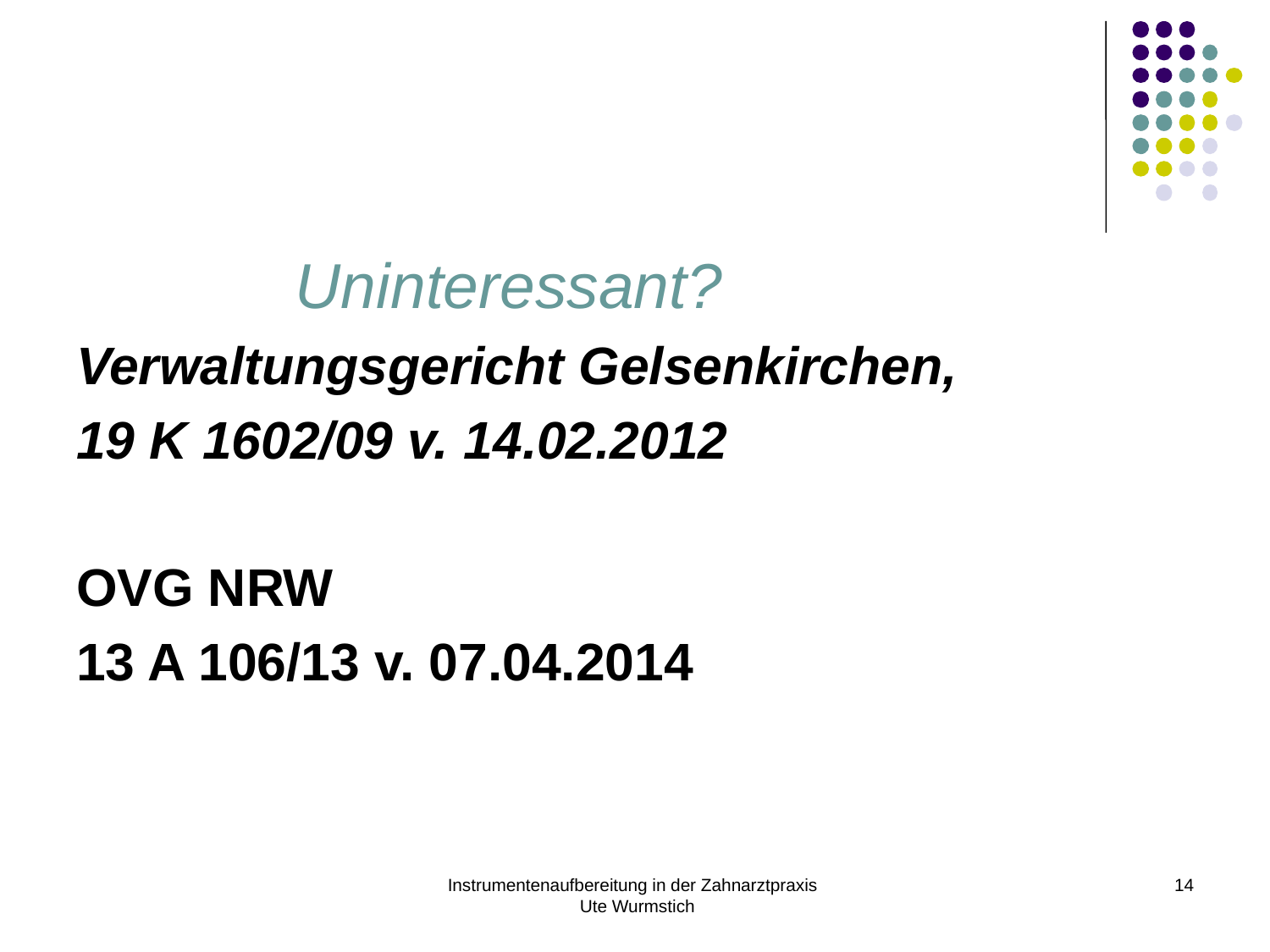

#
               Uninteressant?
Verwaltungsgericht Gelsenkirchen,
19 K 1602/09 v. 14.02.2012

OVG NRW
13 A 106/13 v. 07.04.2014

Instrumentenaufbereitung in der Zahnarztpraxis   Ute Wurmstich
14